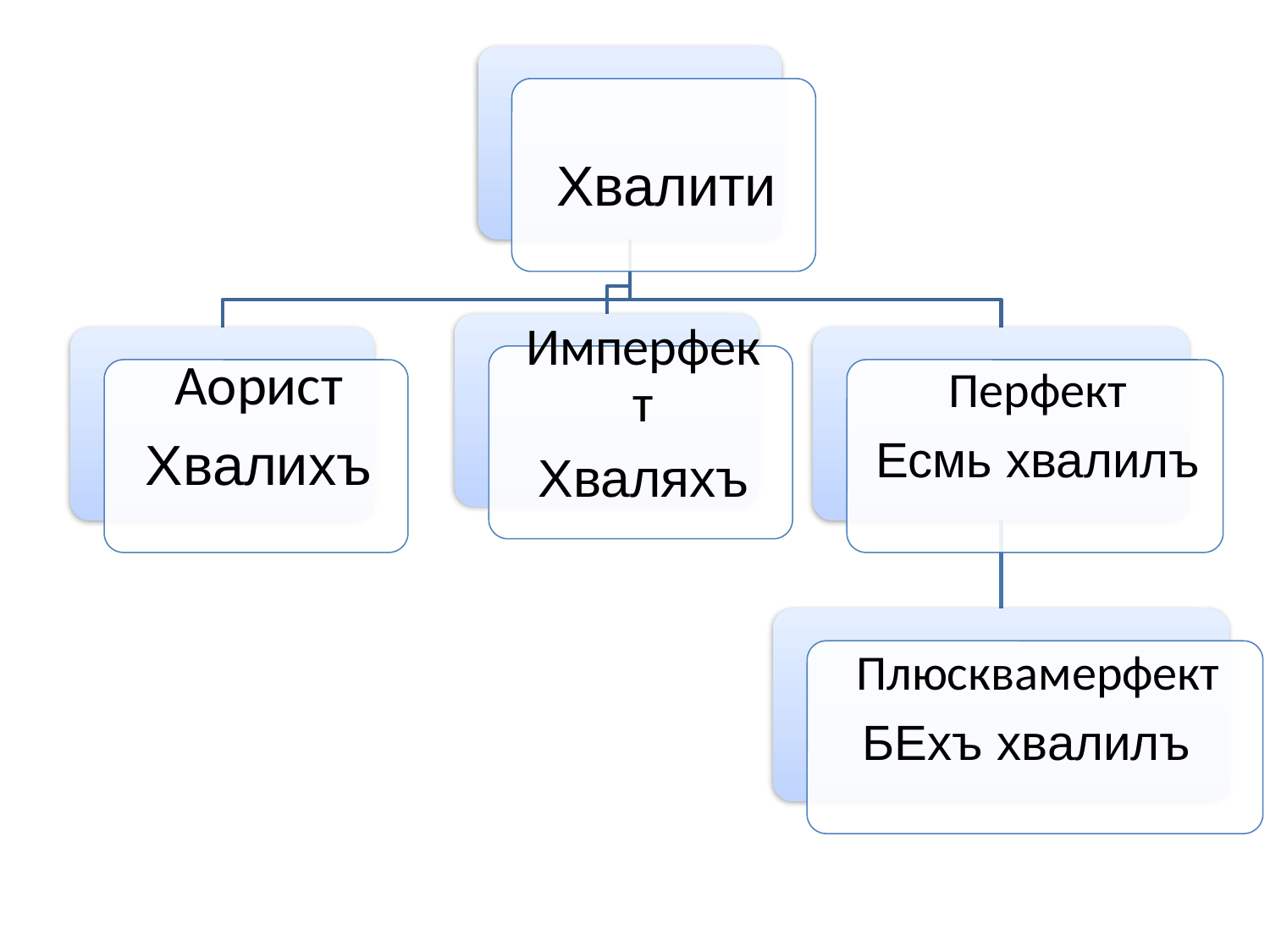

#

Хвалити

Аорист
Хвалихъ

Имперфект
Хваляхъ

Перфект
Есмь хвалилъ

Плюсквамерфект
БEхъ хвалилъ